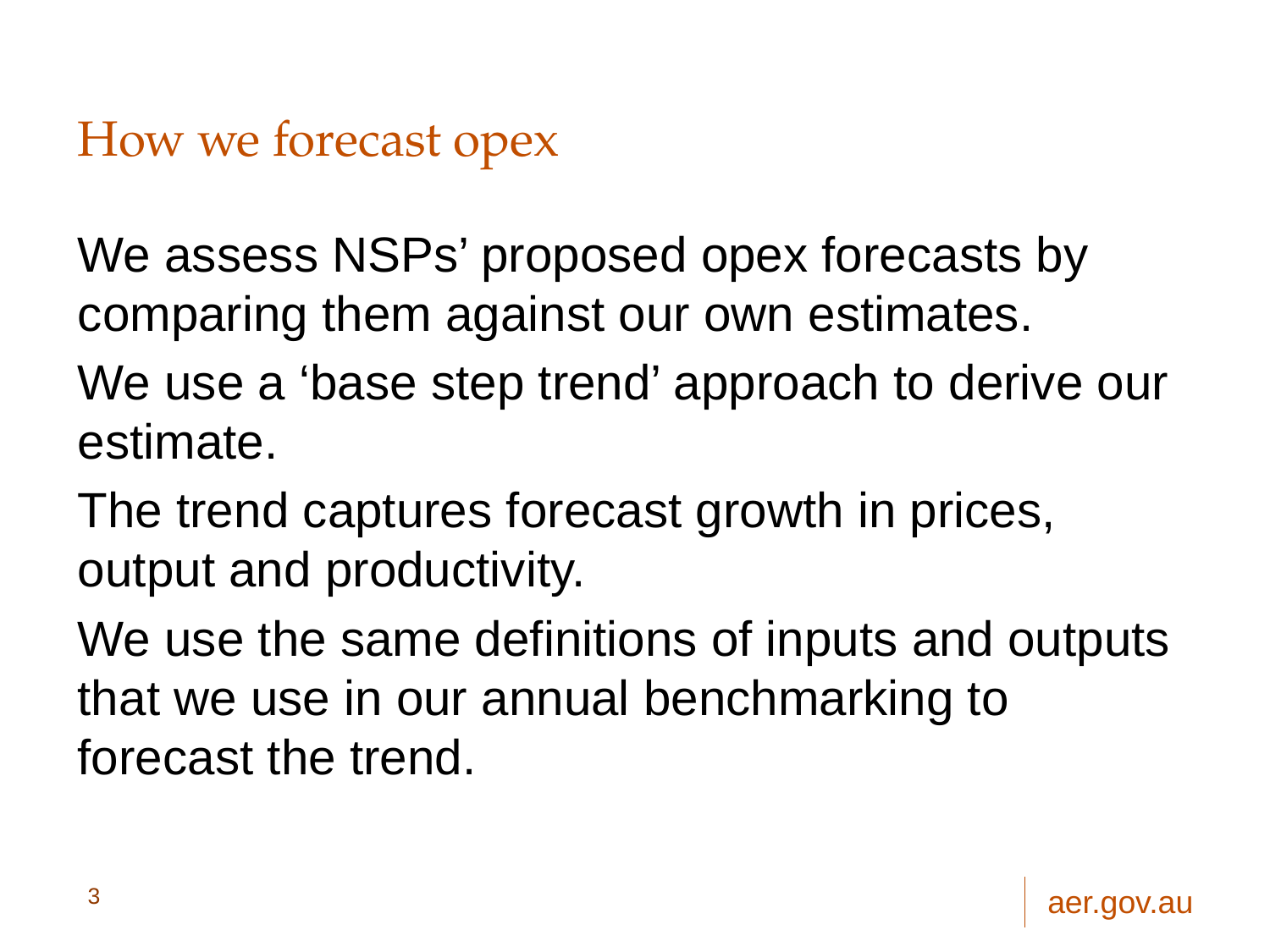

# How we forecast opex
We assess NSPs’ proposed opex forecasts by comparing them against our own estimates.
We use a ‘base step trend’ approach to derive our estimate.
The trend captures forecast growth in prices, output and productivity.
We use the same definitions of inputs and outputs that we use in our annual benchmarking to forecast the trend.